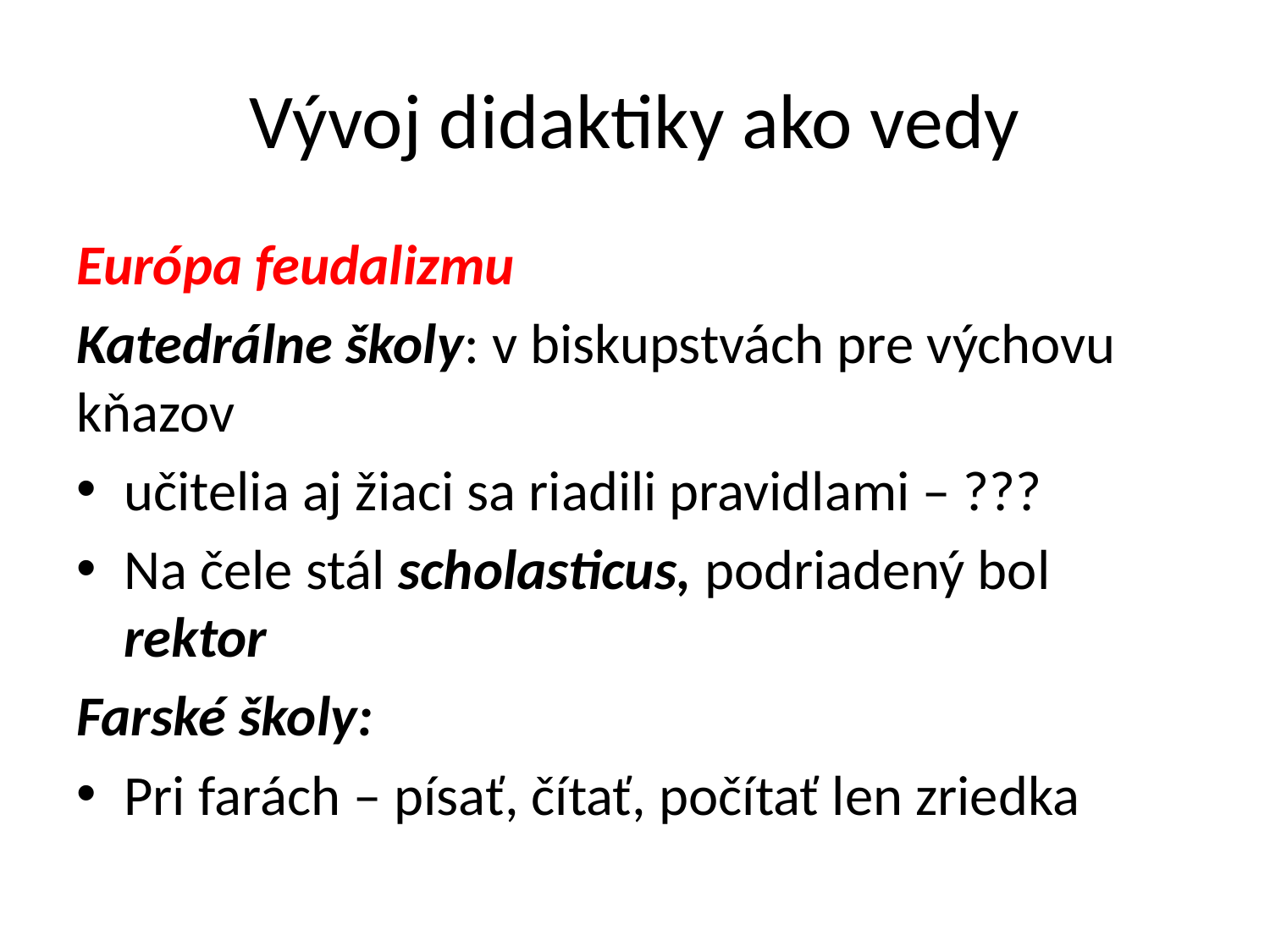

# Vývoj didaktiky ako vedy
Európa feudalizmu
Katedrálne školy: v biskupstvách pre výchovu kňazov
učitelia aj žiaci sa riadili pravidlami – ???
Na čele stál scholasticus, podriadený bol rektor
Farské školy:
Pri farách – písať, čítať, počítať len zriedka